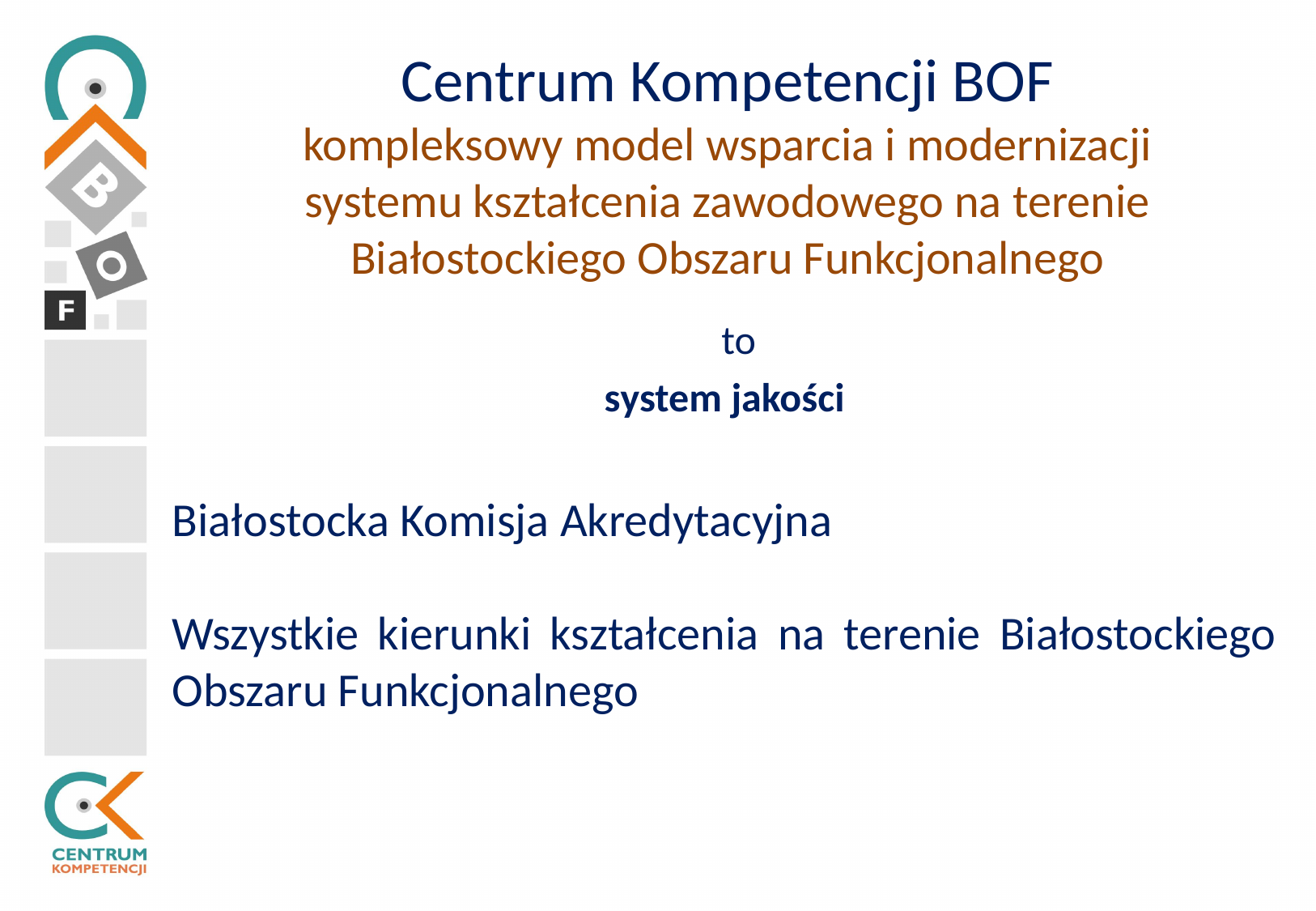

Centrum Kompetencji BOF
kompleksowy model wsparcia i modernizacji systemu kształcenia zawodowego na terenie Białostockiego Obszaru Funkcjonalnego
to
system jakości
Białostocka Komisja Akredytacyjna

Wszystkie kierunki kształcenia na terenie Białostockiego Obszaru Funkcjonalnego